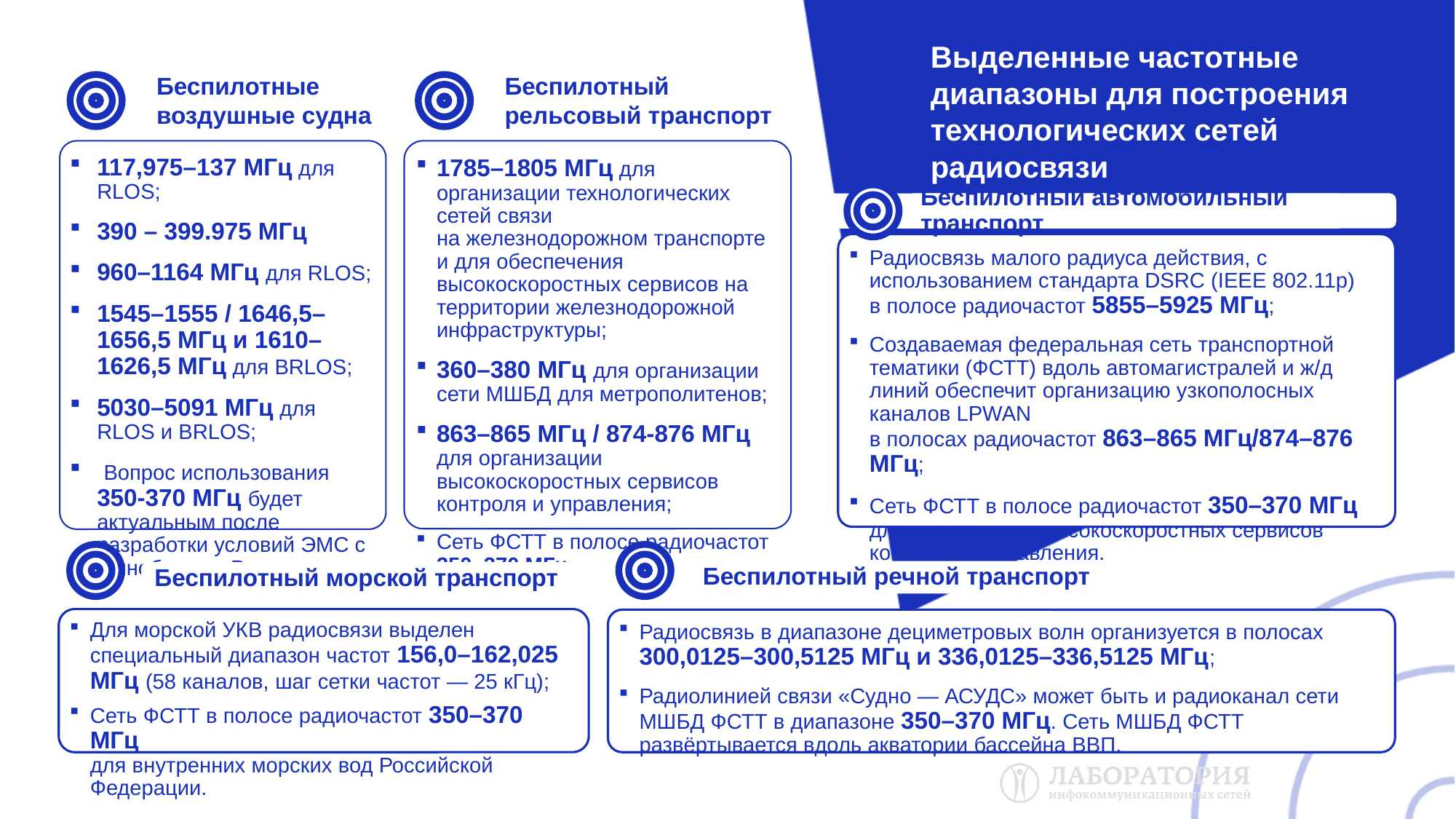

Выделенные частотные диапазоны для построения технологических сетей радиосвязи
Беспилотные воздушные судна
Беспилотный рельсовый транспорт

117,975–137 МГц для RLOS;
390 – 399.975 МГц
960–1164 МГц для RLOS;
1545–1555 / 1646,5–1656,5 МГц и 1610–1626,5 МГц для BRLOS;
5030–5091 МГц для RLOS и BRLOS;
 Вопрос использования 350-370 МГц будет актуальным после разработки условий ЭМС с Минобороны России.
1785–1805 МГц для организации технологических сетей связи
на железнодорожном транспорте
и для обеспечения высокоскоростных сервисов на территории железнодорожной инфраструктуры;
360–380 МГц для организации сети МШБД для метрополитенов;
863–865 МГц / 874-876 МГц
для организации высокоскоростных сервисов контроля и управления;
Сеть ФСТТ в полосе радиочастот 350–370 МГц.

Беспилотный автомобильный транспорт

Радиосвязь малого радиуса действия, с использованием стандарта DSRC (IEEE 802.11p)
в полосе радиочастот 5855–5925 МГц;
Создаваемая федеральная сеть транспортной тематики (ФСТТ) вдоль автомагистралей и ж/д линий обеспечит организацию узкополосных каналов LPWAN
в полосах радиочастот 863–865 МГц/874–876 МГц;
Сеть ФСТТ в полосе радиочастот 350–370 МГц для организации высокоскоростных сервисов контроля и управления.

Беспилотный речной транспорт
Беспилотный морской транспорт

Для морской УКВ радиосвязи выделен специальный диапазон частот 156,0–162,025 МГц (58 каналов, шаг сетки частот — 25 кГц);
Сеть ФСТТ в полосе радиочастот 350–370 МГц
для внутренних морских вод Российской Федерации.
Радиосвязь в диапазоне дециметровых волн организуется в полосах
300,0125–300,5125 МГц и 336,0125–336,5125 МГц;
Радиолинией связи «Судно — АСУДС» может быть и радиоканал сети МШБД ФСТТ в диапазоне 350–370 МГц. Сеть МШБД ФСТТ развёртывается вдоль акватории бассейна ВВП.